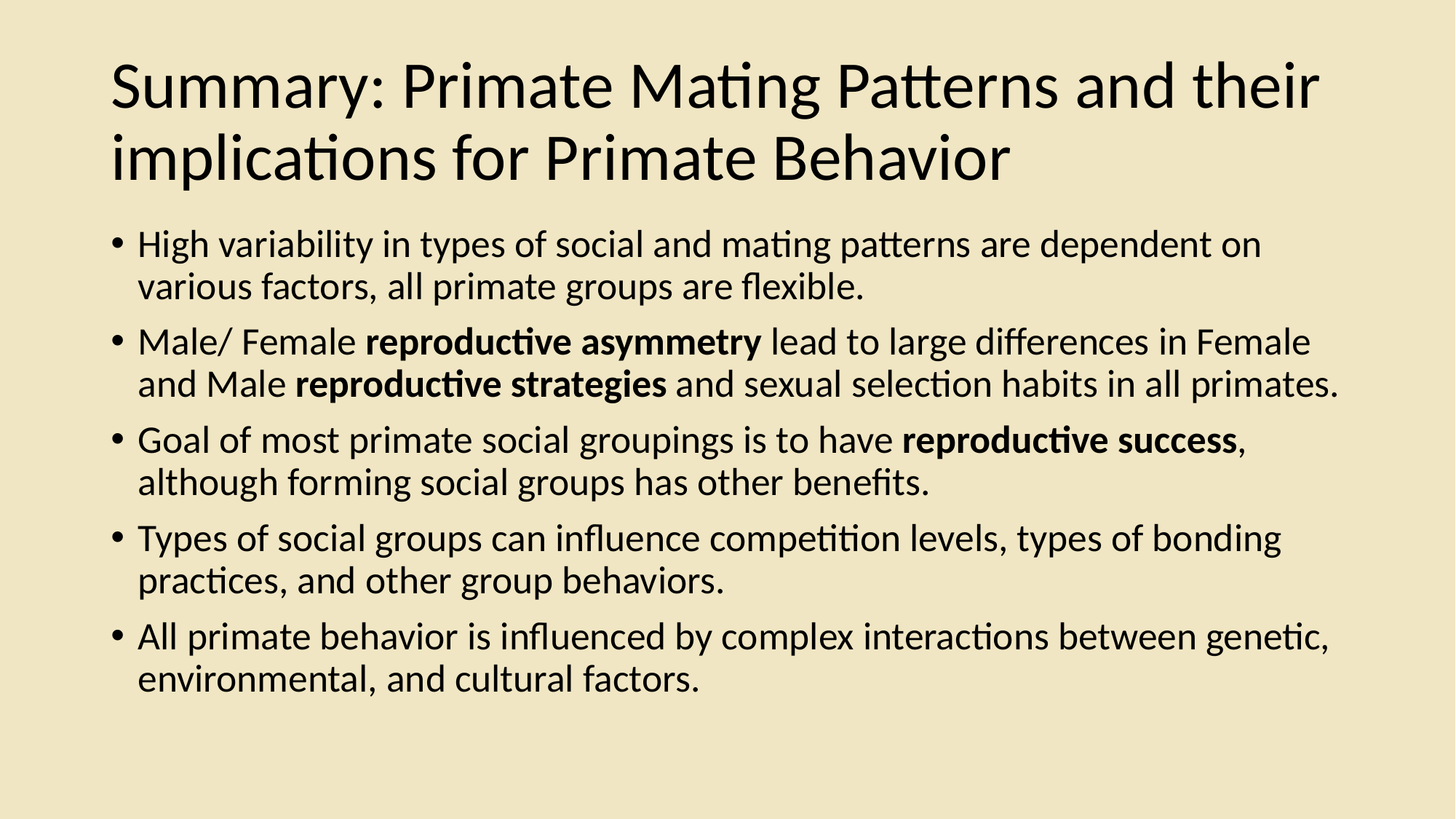

# Summary: Primate Mating Patterns and their implications for Primate Behavior
High variability in types of social and mating patterns are dependent on various factors, all primate groups are flexible.
Male/ Female reproductive asymmetry lead to large differences in Female and Male reproductive strategies and sexual selection habits in all primates.
Goal of most primate social groupings is to have reproductive success, although forming social groups has other benefits.
Types of social groups can influence competition levels, types of bonding practices, and other group behaviors.
All primate behavior is influenced by complex interactions between genetic, environmental, and cultural factors.